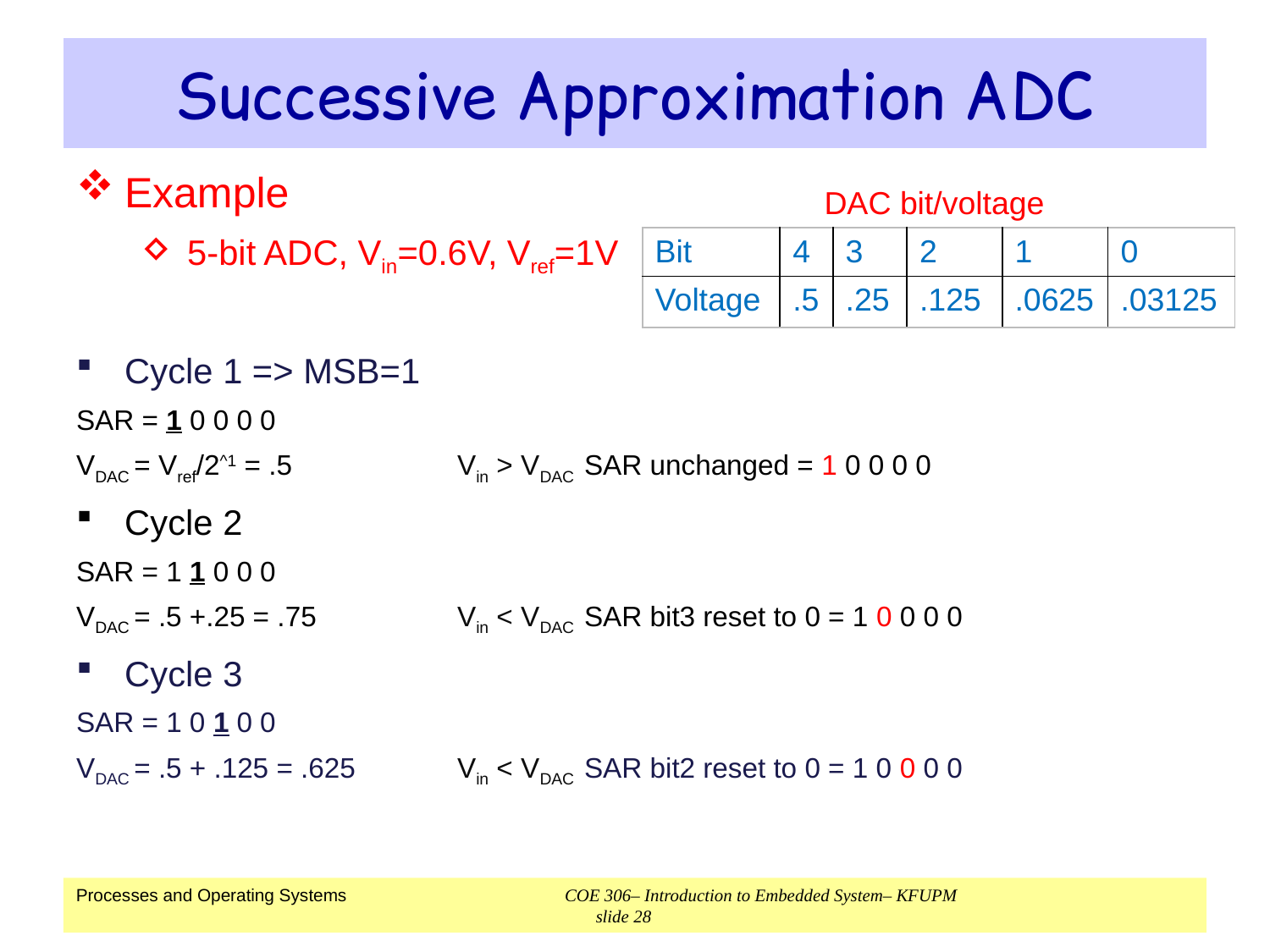

# Successive Approximation ADC
Example
5-bit ADC, Vin=0.6V, Vref=1V

Cycle 1 => MSB=1
SAR = 1 0 0 0 0
VDAC = Vref/2^1 = .5		Vin > VDAC 	SAR unchanged = 1 0 0 0 0
Cycle 2
SAR = 1 1 0 0 0
VDAC = .5 +.25 = .75		Vin < VDAC 	SAR bit3 reset to 0 = 1 0 0 0 0
Cycle 3
SAR = 1 0 1 0 0
VDAC = .5 + .125 = .625	Vin < VDAC 	SAR bit2 reset to 0 = 1 0 0 0 0
DAC bit/voltage
| Bit | 4 | 3 | 2 | 1 | 0 |
| --- | --- | --- | --- | --- | --- |
| Voltage | .5 | .25 | .125 | .0625 | .03125 |